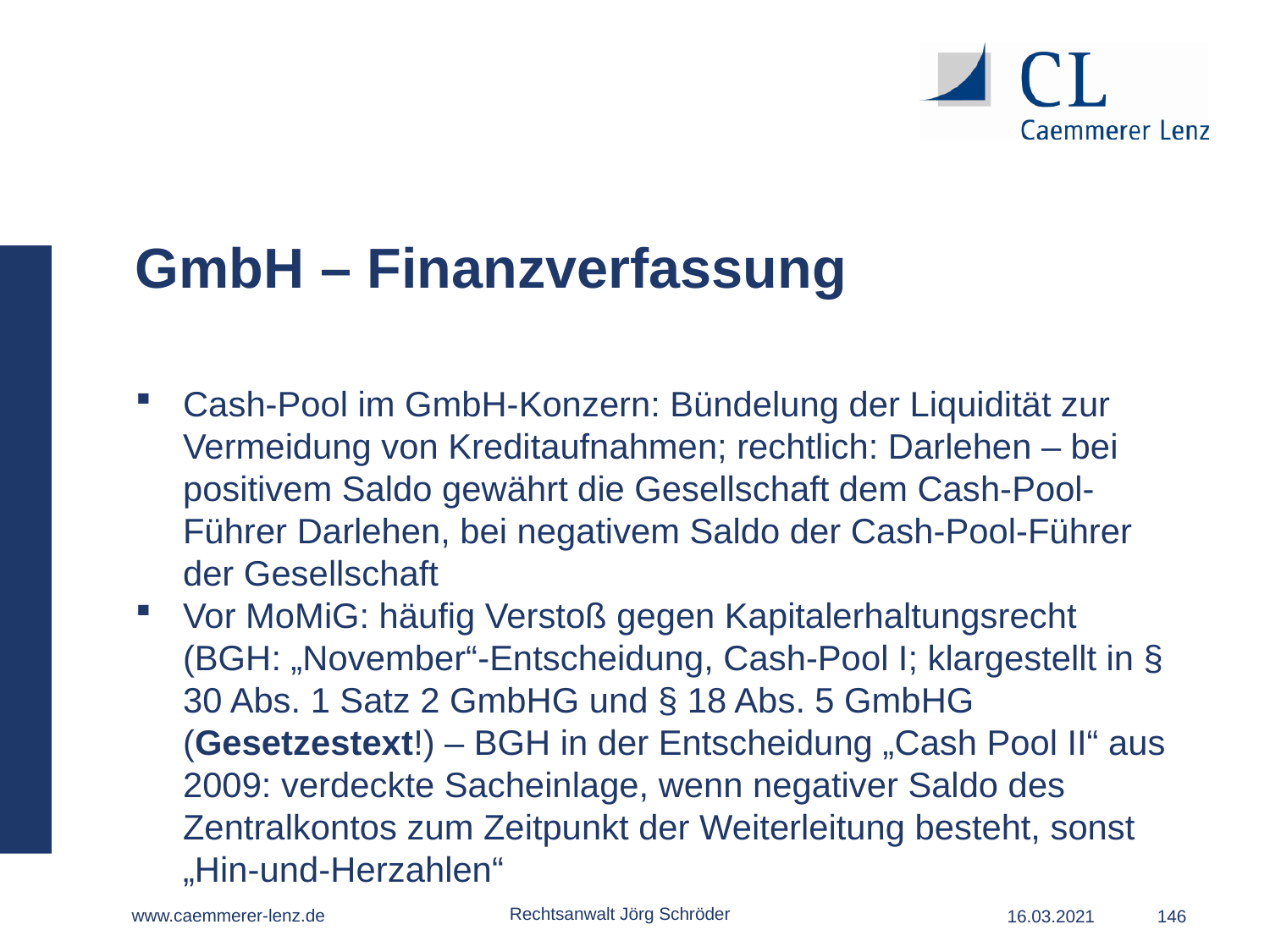

GmbH – Finanzverfassung
Cash-Pool im GmbH-Konzern: Bündelung der Liquidität zur Vermeidung von Kreditaufnahmen; rechtlich: Darlehen – bei positivem Saldo gewährt die Gesellschaft dem Cash-Pool-Führer Darlehen, bei negativem Saldo der Cash-Pool-Führer der Gesellschaft
Vor MoMiG: häufig Verstoß gegen Kapitalerhaltungsrecht (BGH: „November“-Entscheidung, Cash-Pool I; klargestellt in § 30 Abs. 1 Satz 2 GmbHG und § 18 Abs. 5 GmbHG (Gesetzestext!) – BGH in der Entscheidung „Cash Pool II“ aus 2009: verdeckte Sacheinlage, wenn negativer Saldo des Zentralkontos zum Zeitpunkt der Weiterleitung besteht, sonst „Hin-und-Herzahlen“